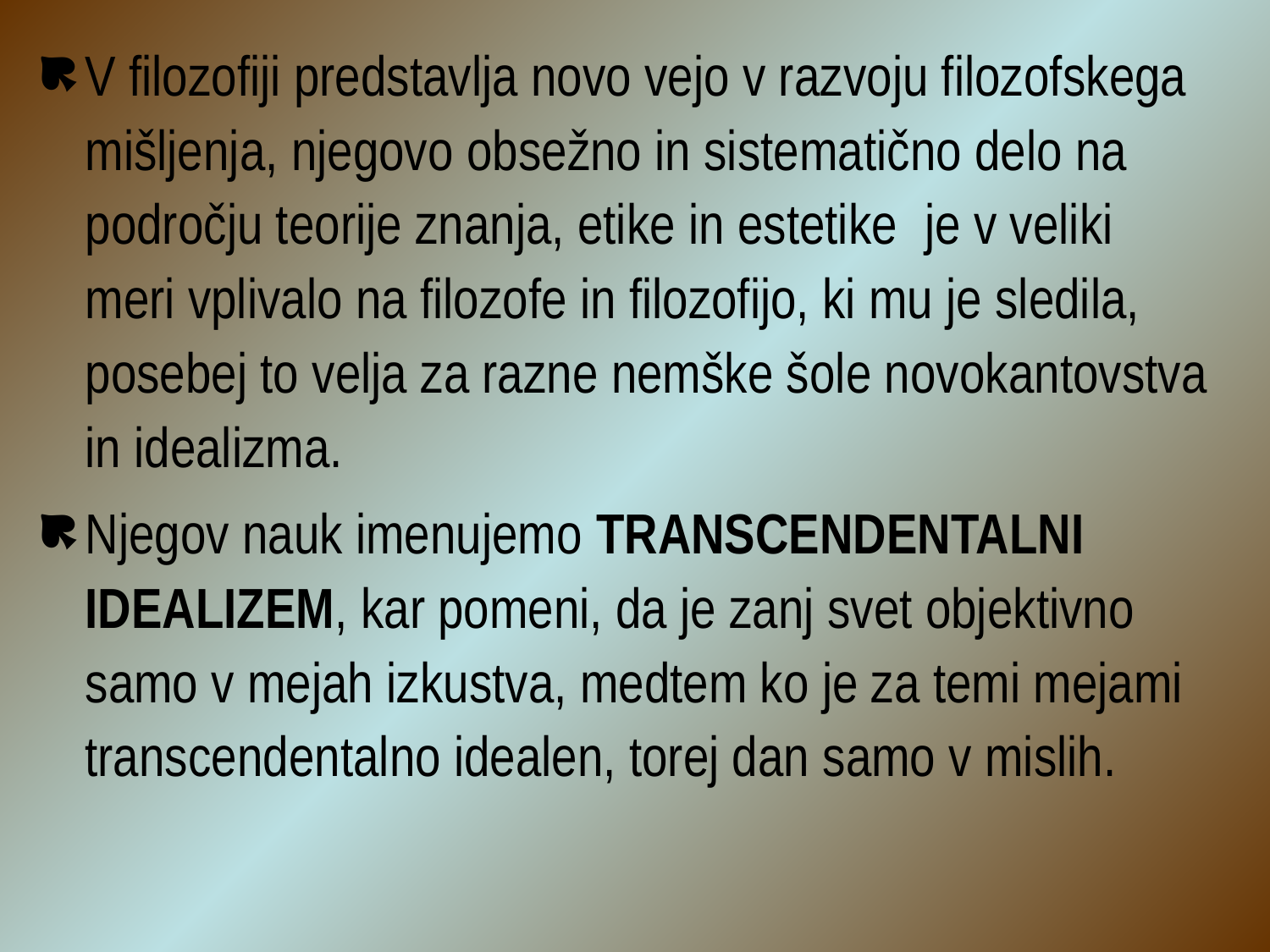

V filozofiji predstavlja novo vejo v razvoju filozofskega mišljenja, njegovo obsežno in sistematično delo na področju teorije znanja, etike in estetike  je v veliki meri vplivalo na filozofe in filozofijo, ki mu je sledila, posebej to velja za razne nemške šole novokantovstva in idealizma.
Njegov nauk imenujemo TRANSCENDENTALNI IDEALIZEM, kar pomeni, da je zanj svet objektivno samo v mejah izkustva, medtem ko je za temi mejami transcendentalno idealen, torej dan samo v mislih.